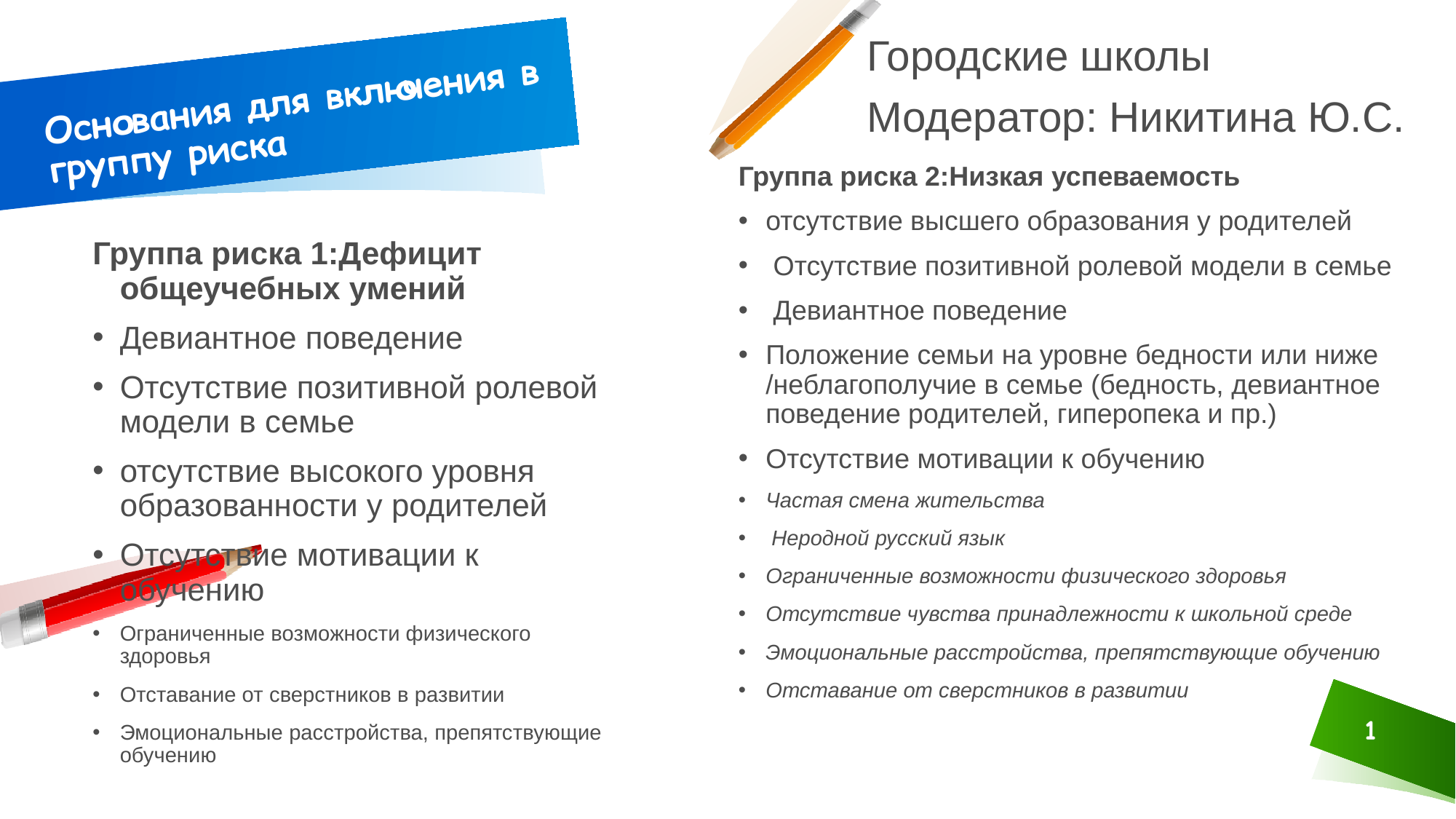

Городские школы
Модератор: Никитина Ю.С.

# Основания для включения в группу риска
Группа риска 2:Низкая успеваемость
отсутствие высшего образования у родителей
 Отсутствие позитивной ролевой модели в семье
 Девиантное поведение
Положение семьи на уровне бедности или ниже /неблагополучие в семье (бедность, девиантное поведение родителей, гиперопека и пр.)
Отсутствие мотивации к обучению
Частая смена жительства
 Неродной русский язык
Ограниченные возможности физического здоровья
Отсутствие чувства принадлежности к школьной среде
Эмоциональные расстройства, препятствующие обучению
Отставание от сверстников в развитии
Группа риска 1:Дефицит общеучебных умений
Девиантное поведение
Отсутствие позитивной ролевой модели в семье
отсутствие высокого уровня образованности у родителей
Отсутствие мотивации к обучению
Ограниченные возможности физического здоровья
Отставание от сверстников в развитии
Эмоциональные расстройства, препятствующие обучению

1